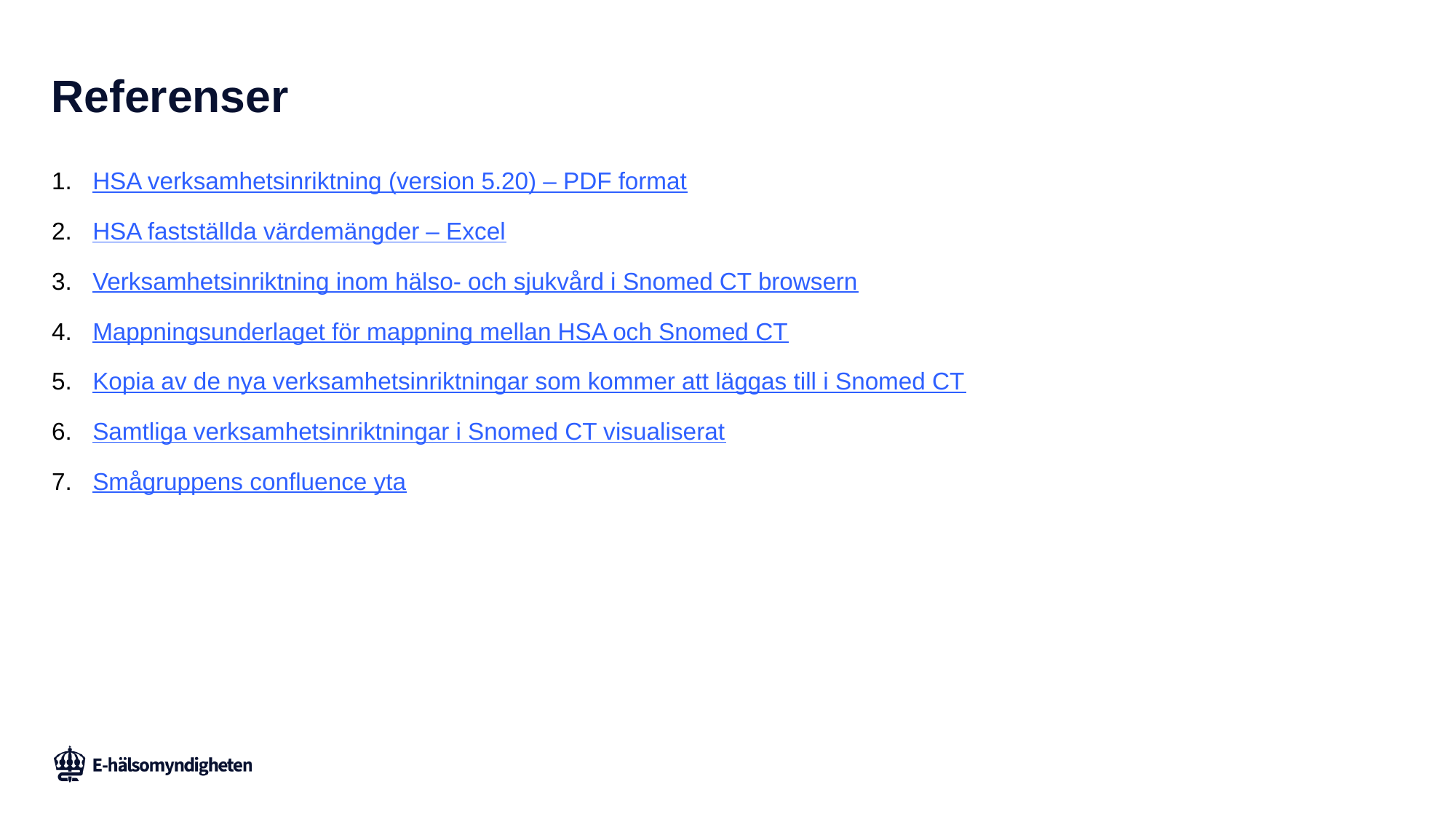

# Referenser
HSA verksamhetsinriktning (version 5.20) – PDF format
HSA fastställda värdemängder – Excel
Verksamhetsinriktning inom hälso- och sjukvård i Snomed CT browsern
Mappningsunderlaget för mappning mellan HSA och Snomed CT
Kopia av de nya verksamhetsinriktningar som kommer att läggas till i Snomed CT
Samtliga verksamhetsinriktningar i Snomed CT visualiserat
Smågruppens confluence yta